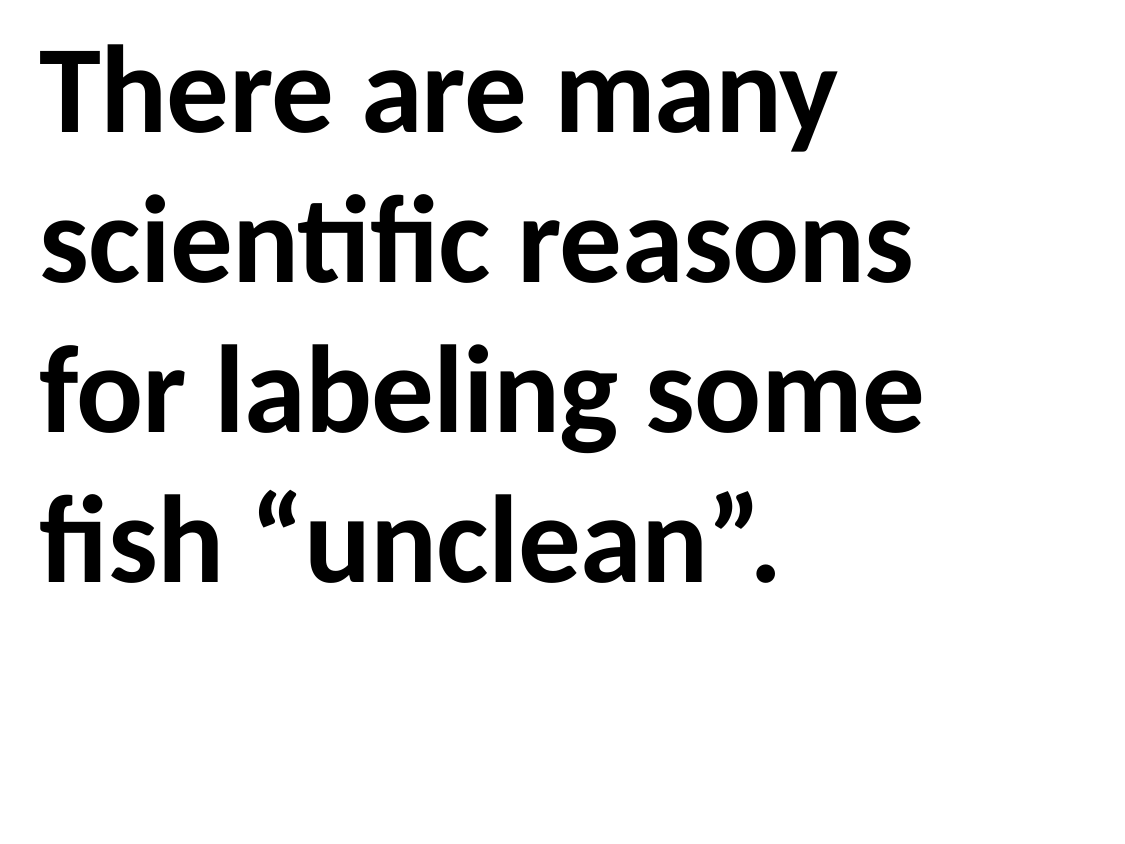

There are many scientific reasons for labeling some fish “unclean”.